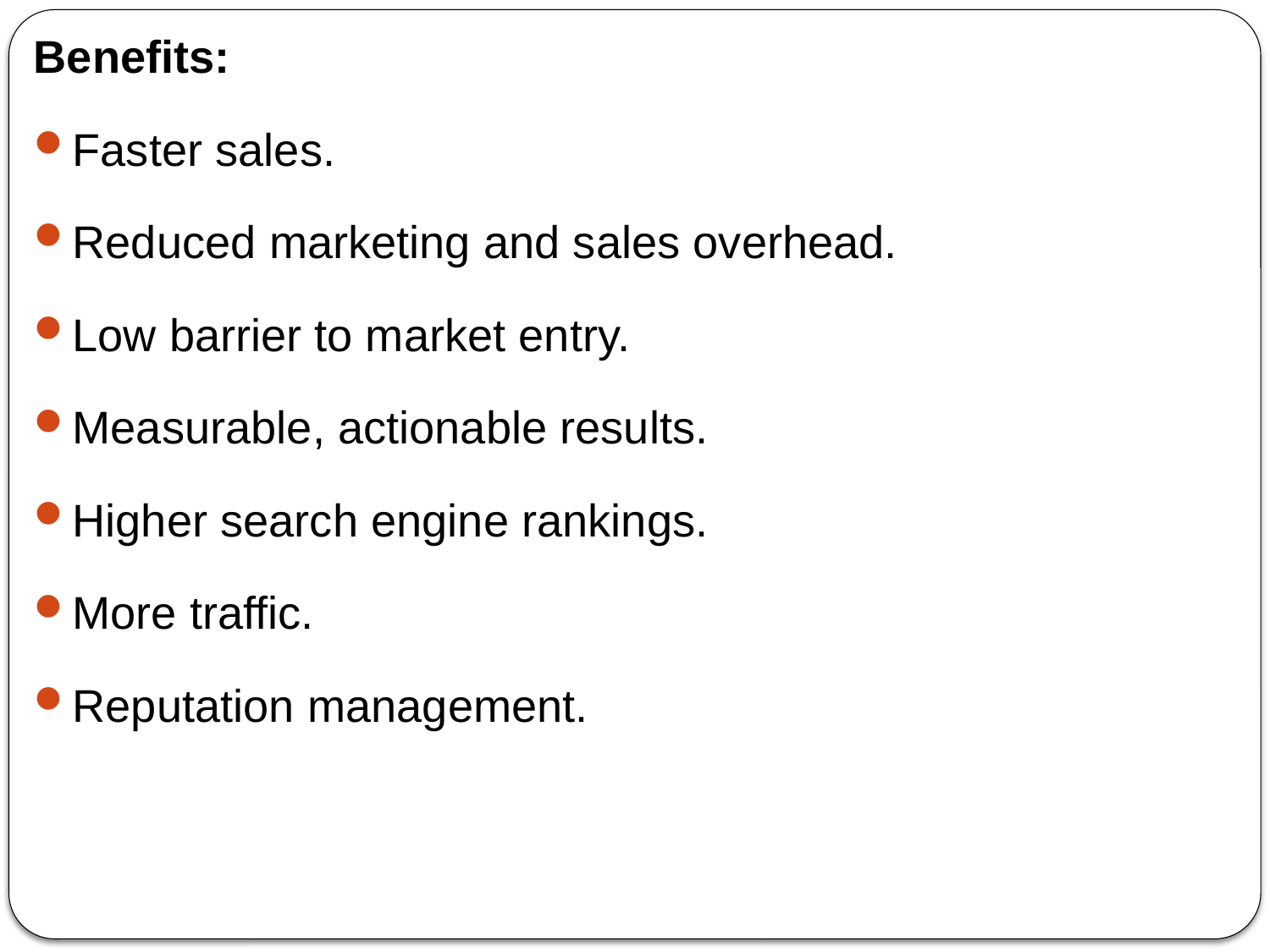

Benefits:
Faster sales.
Reduced marketing and sales overhead.
Low barrier to market entry.
Measurable, actionable results.
Higher search engine rankings.
More traffic.
Reputation management.